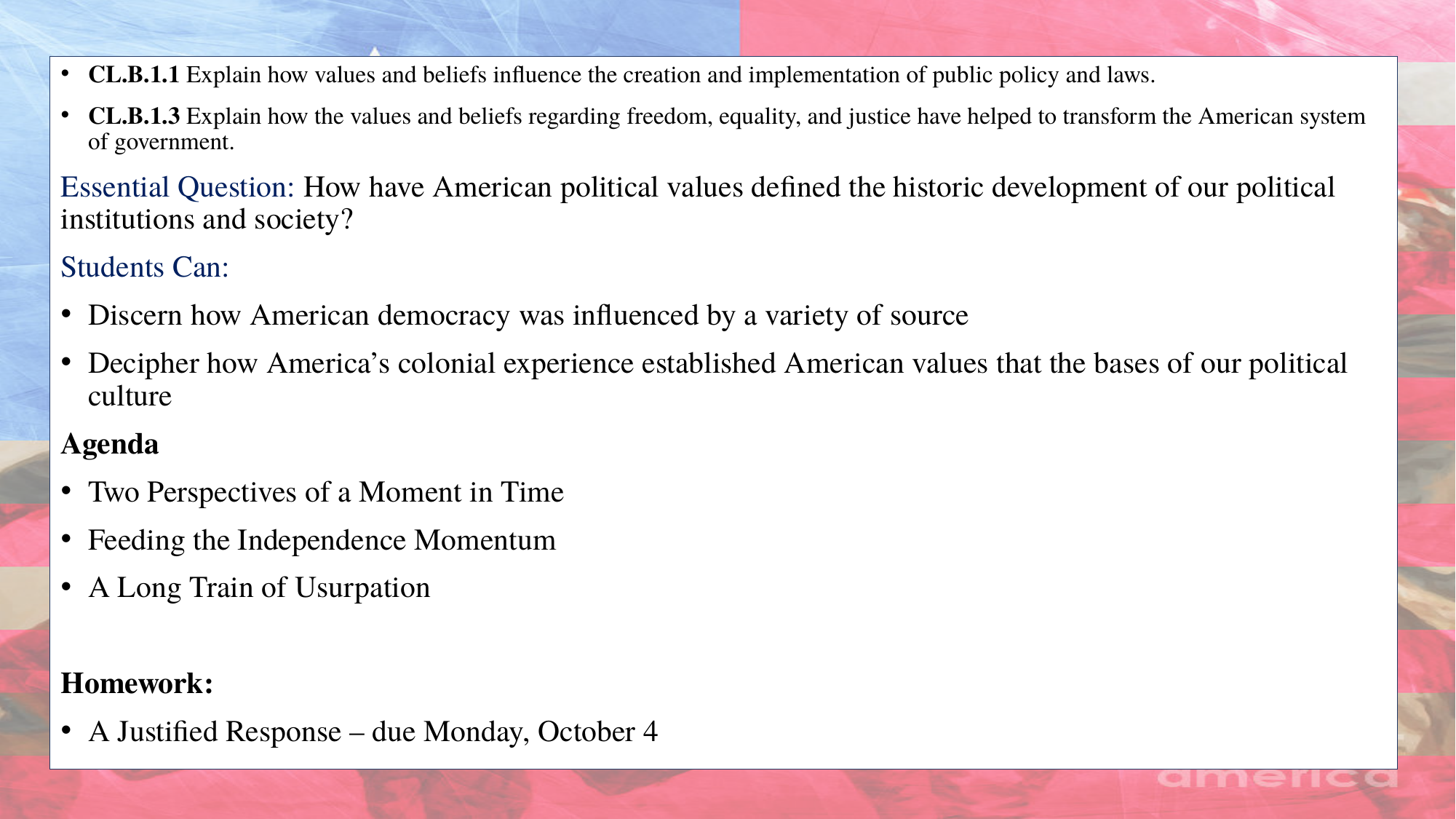

CL.B.1.1 Explain how values and beliefs influence the creation and implementation of public policy and laws.
CL.B.1.3 Explain how the values and beliefs regarding freedom, equality, and justice have helped to transform the American system of government.
Essential Question: How have American political values defined the historic development of our political institutions and society?
Students Can:
Discern how American democracy was influenced by a variety of source
Decipher how America’s colonial experience established American values that the bases of our political culture
Agenda
Two Perspectives of a Moment in Time
Feeding the Independence Momentum
A Long Train of Usurpation

Homework:
A Justified Response – due Monday, October 4